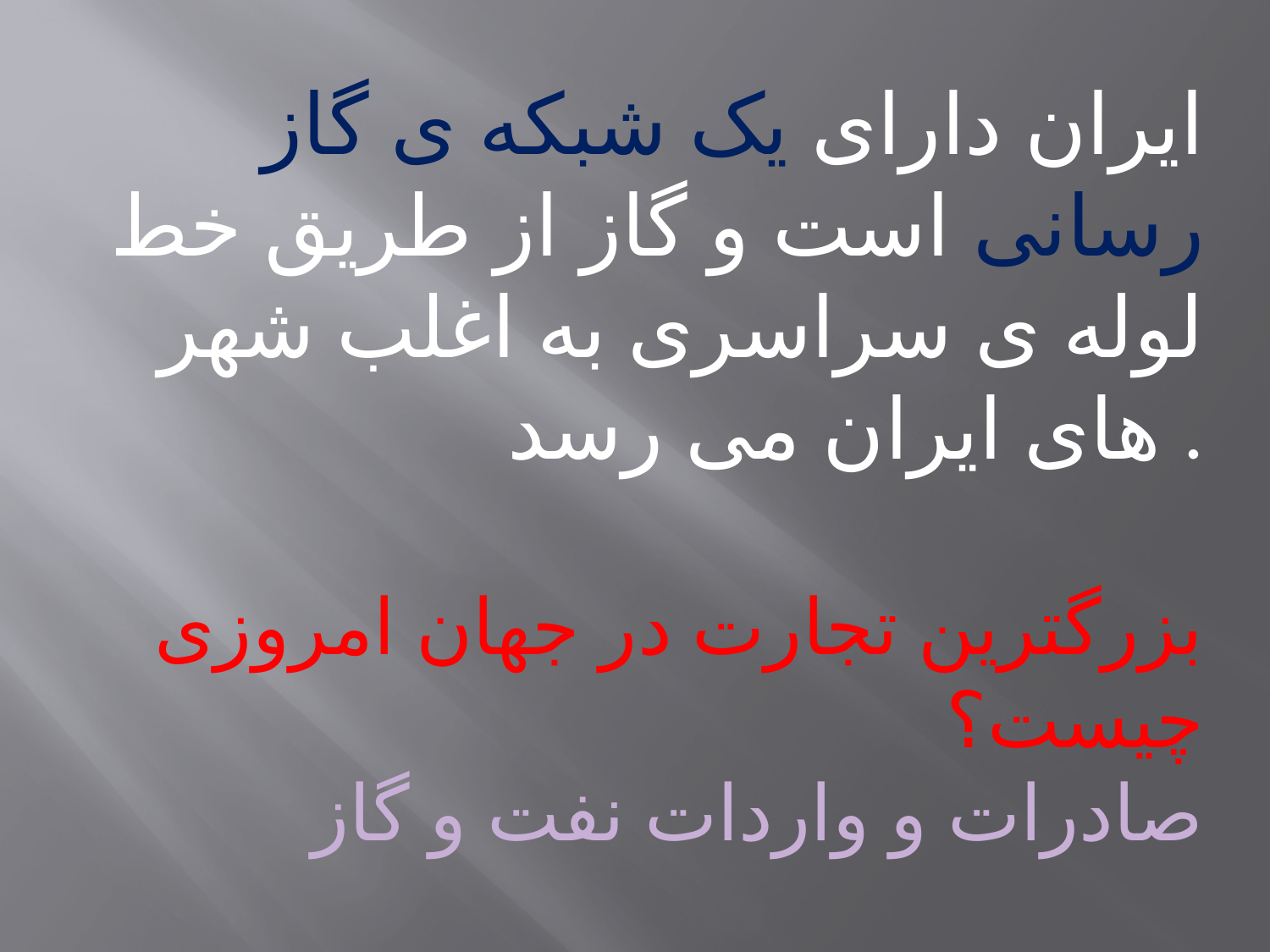

ایران دارای یک شبکه ی گاز رسانی است و گاز از طریق خط لوله ی سراسری به اغلب شهر های ایران می رسد .

بزرگترین تجارت در جهان امروزی چیست؟
صادرات و واردات نفت و گاز